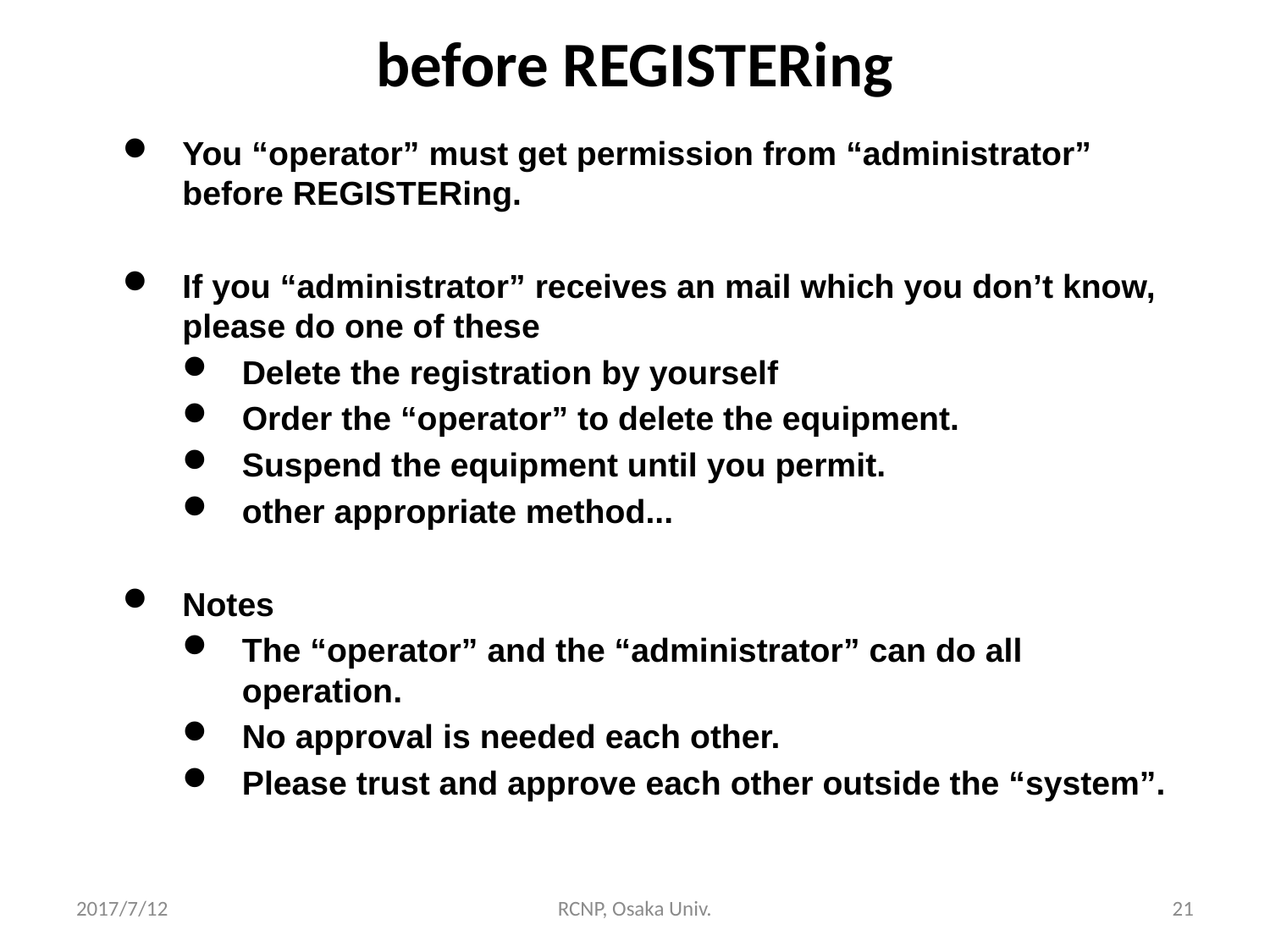

# before REGISTERing
You “operator” must get permission from “administrator” before REGISTERing.

If you “administrator” receives an mail which you don’t know, please do one of these
Delete the registration by yourself
Order the “operator” to delete the equipment.
Suspend the equipment until you permit.
other appropriate method...

Notes
The “operator” and the “administrator” can do all operation.
No approval is needed each other.
Please trust and approve each other outside the “system”.

2017/7/12
RCNP, Osaka Univ.
21